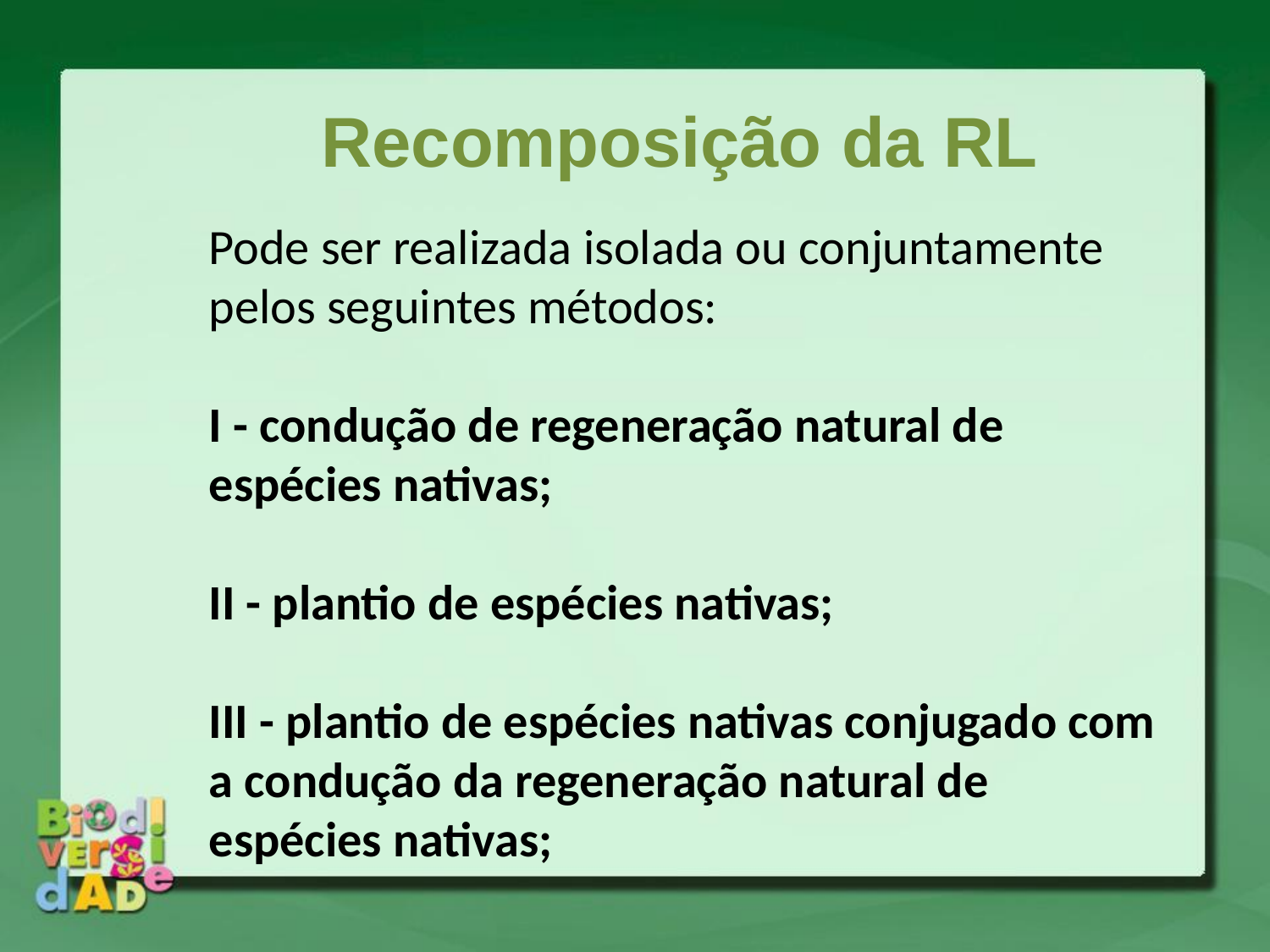

Recomposição da RL

Pode ser realizada isolada ou conjuntamente pelos seguintes métodos:

I - condução de regeneração natural de espécies nativas;

II - plantio de espécies nativas;

III - plantio de espécies nativas conjugado com a condução da regeneração natural de espécies nativas;